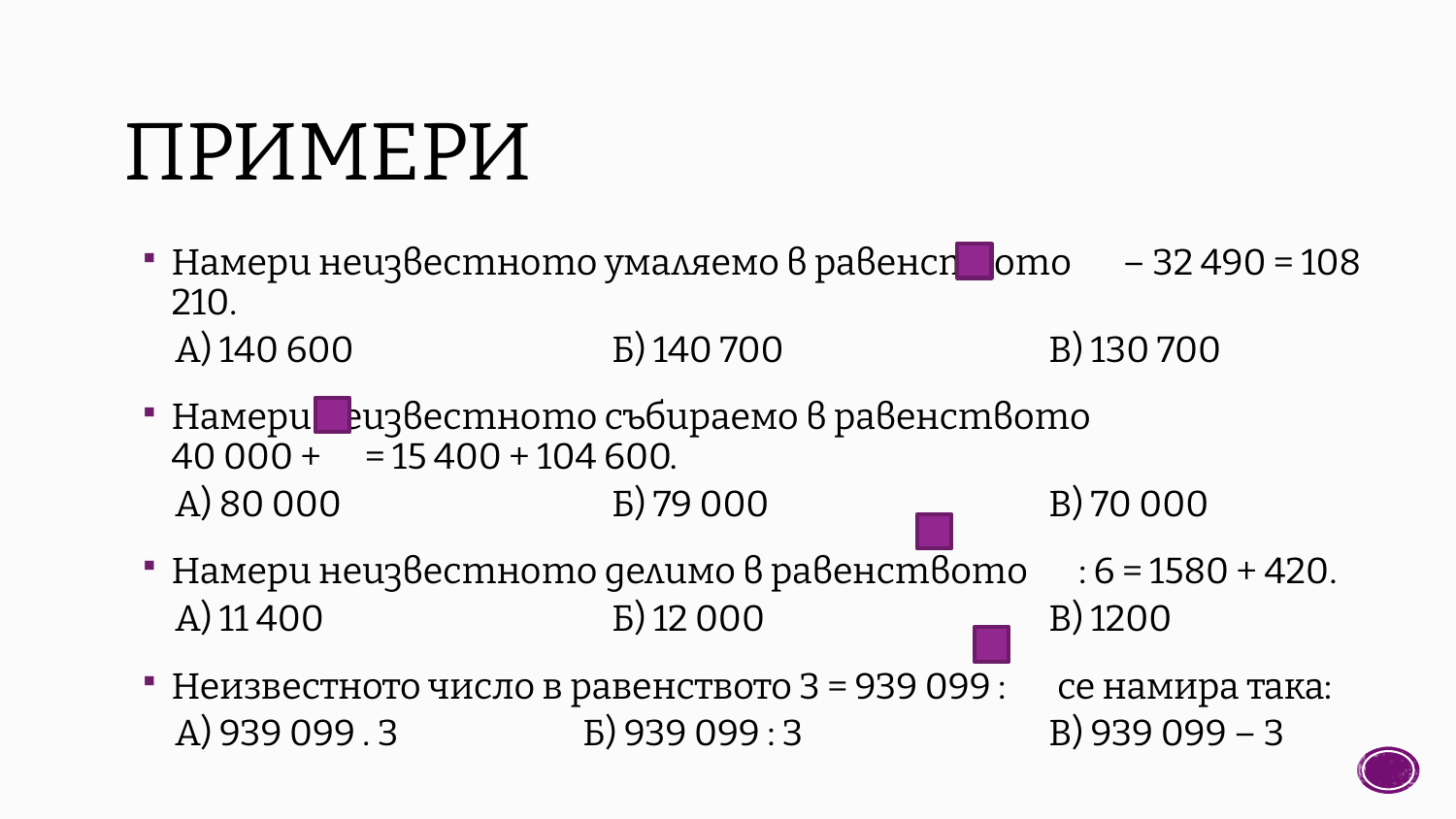

# ПРИМЕРИ
Намери неизвестното умаляемо в равенството       – 32 490 = 108 210.
А) 140 600		Б) 140 700		В) 130 700
Намери неизвестното събираемо в равенството
40 000 +      = 15 400 + 104 600.
А) 80 000		Б) 79 000		В) 70 000
Намери неизвестното делимо в равенството       : 6 = 1580 + 420.
А) 11 400		Б) 12 000		В) 1200
Неизвестното число в равенството 3 = 939 099 :       се намира така:
А) 939 099 . 3 	                Б) 939 099 : 3 		В) 939 099 – 3